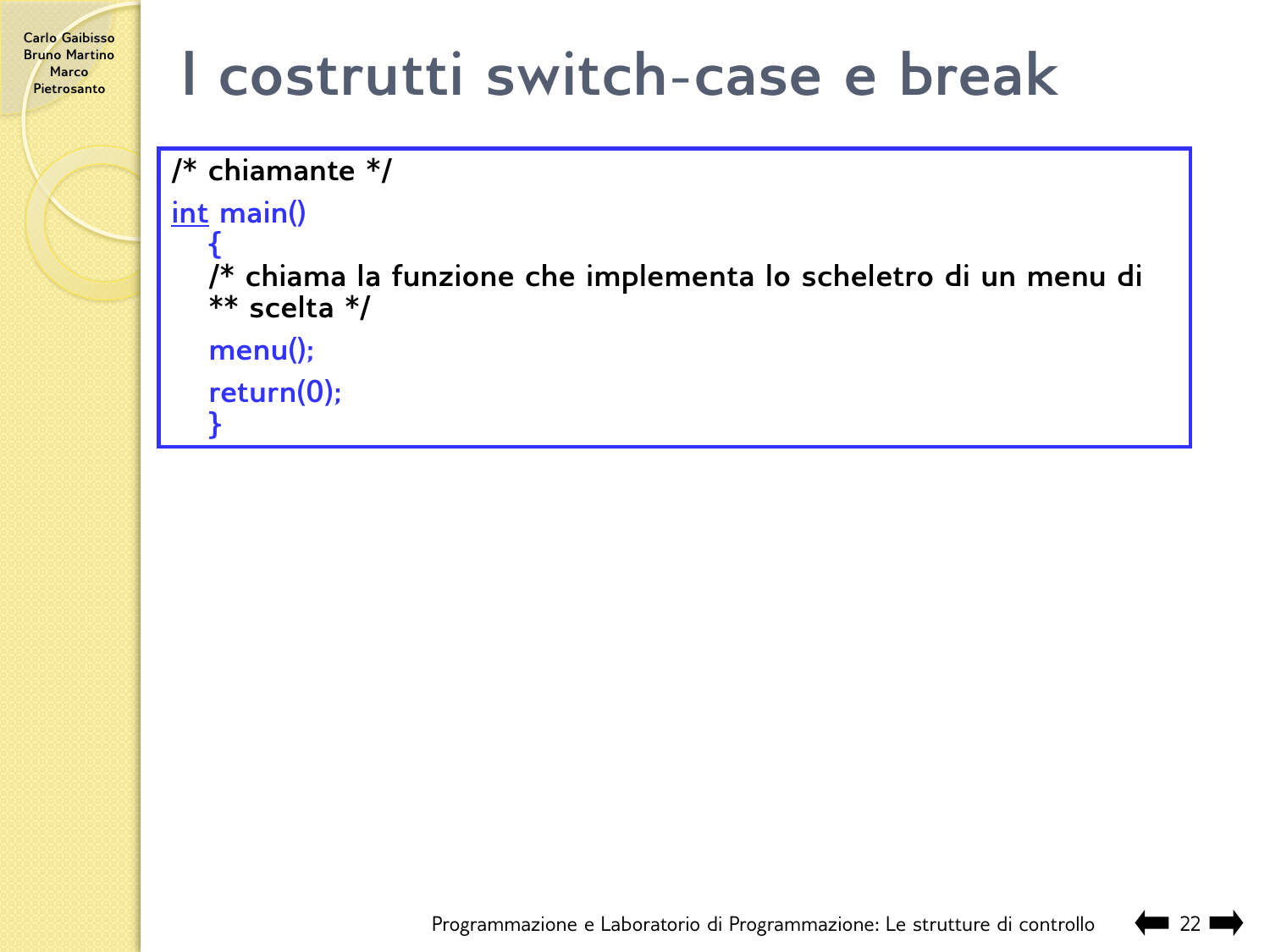

# I costrutti switch-case e break
/* chiamante */
int main()
 	{
	/* chiama la funzione che implementa lo scheletro di un menu di
	** scelta */
 	menu();
	return(0);
 	}
Programmazione e Laboratorio di Programmazione: Le strutture di controllo
22